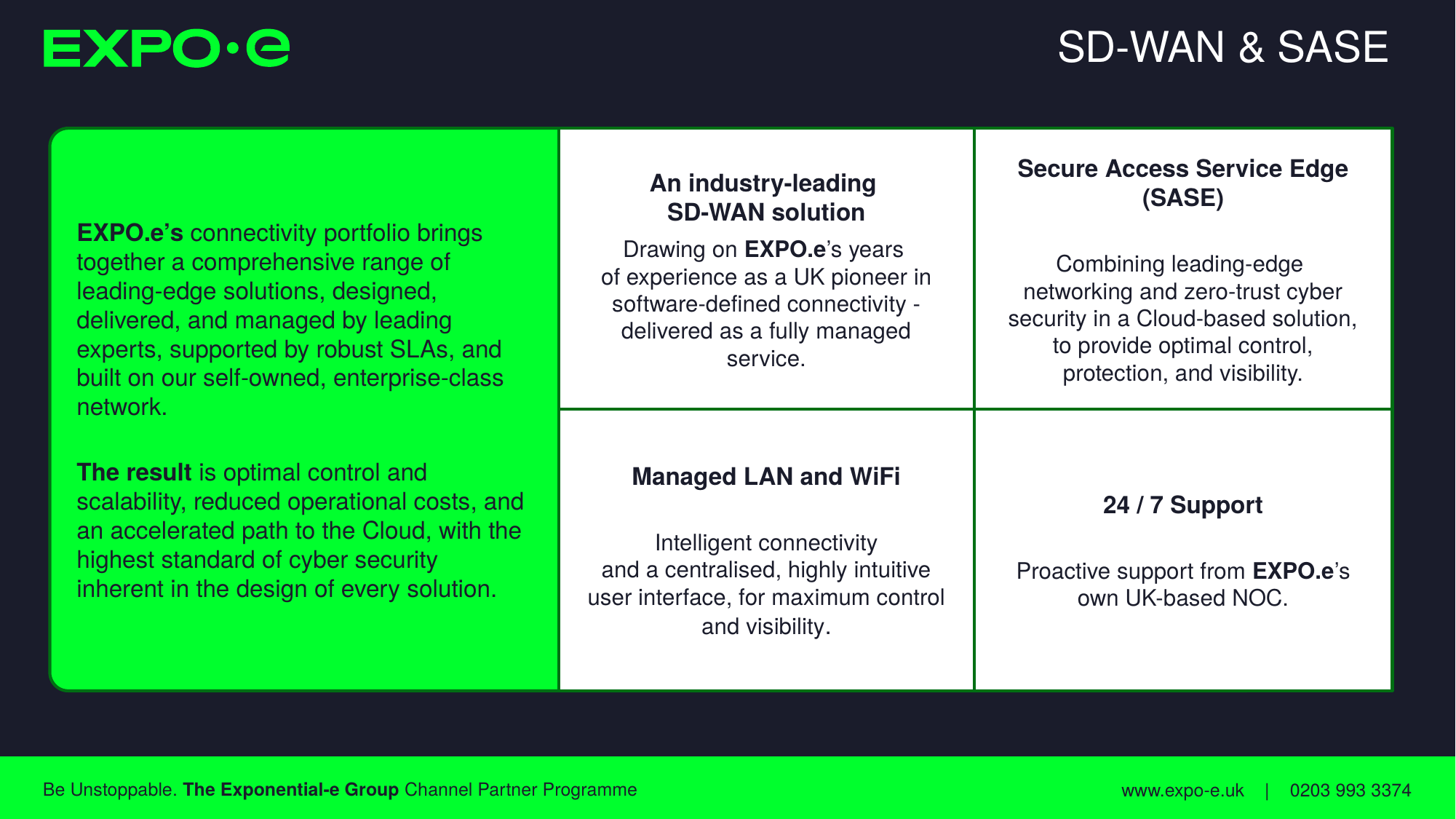

# SD-WAN & SASE
EXPO.e’s connectivity portfolio brings together a comprehensive range of leading-edge solutions, designed, delivered, and managed by leading experts, supported by robust SLAs, and built on our self-owned, enterprise-class network.
The result is optimal control and scalability, reduced operational costs, and an accelerated path to the Cloud, with the highest standard of cyber security inherent in the design of every solution.
An industry-leading
SD-WAN solution
Drawing on EXPO.e’s years
of experience as a UK pioneer in software-defined connectivity - delivered as a fully managed service.
Secure Access Service Edge (SASE)
Combining leading-edge
networking and zero-trust cyber security in a Cloud-based solution, to provide optimal control, protection, and visibility.

Managed LAN and WiFi
Intelligent connectivity
and a centralised, highly intuitive user interface, for maximum control and visibility.
24 / 7 Support
Proactive support from EXPO.e’s own UK-based NOC.